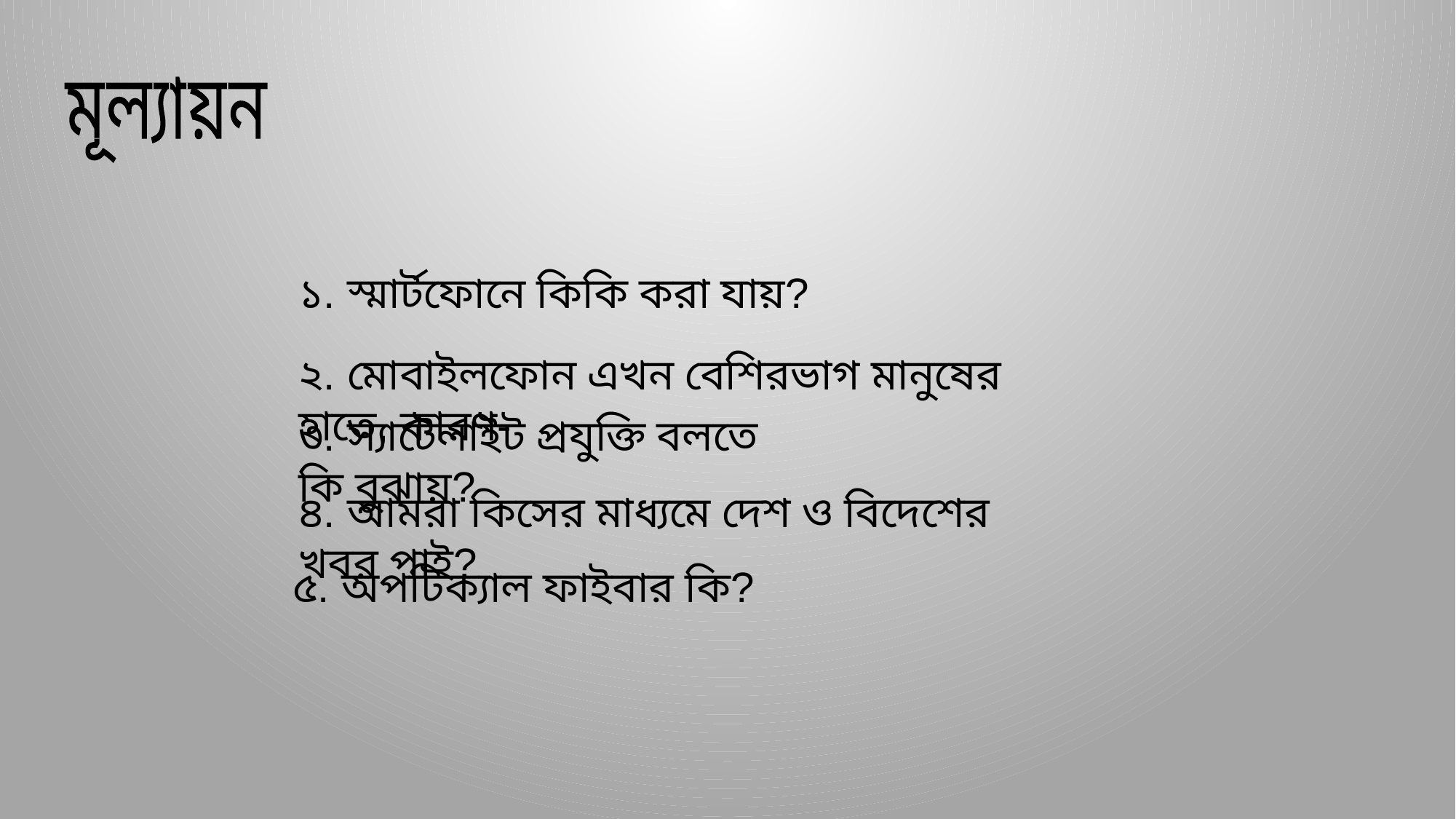

মূল্যায়ন
১. স্মার্টফোনে কিকি করা যায়?
২. মোবাইলফোন এখন বেশিরভাগ মানুষের হাতে, কারণ-
৩. স্যাটেলাইট প্রযুক্তি বলতে কি বুঝায়?
৪. আমরা কিসের মাধ্যমে দেশ ও বিদেশের খবর পাই?
৫. অপটিক্যাল ফাইবার কি?